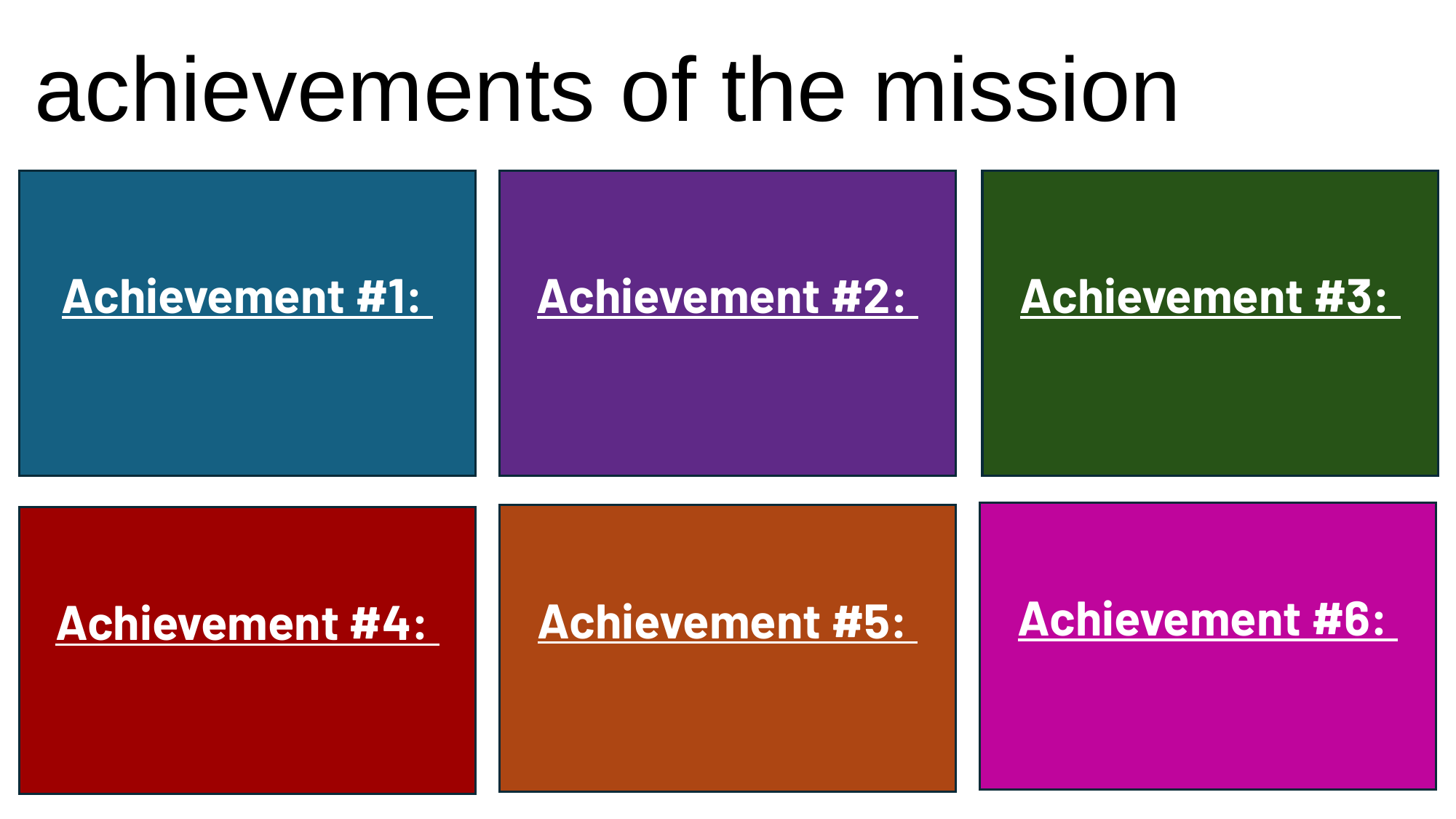

# achievements of the mission
Directions:

Problem Boxes:

In your own words, write a brief summary of each achievement that occurred at your mission.
If there are not 6 achievements at your mission, delete the additional boxes that you don’t need.
Not every mission had achievements that are discussed in the readings. If you mission had no listed achievements, delete every box. You can copy / paste an image of a sad face for emphasis and humor.
Achievement #1:

Achievement #2:

Achievement #3:

Achievement #6:

Achievement #5:

Achievement #4: